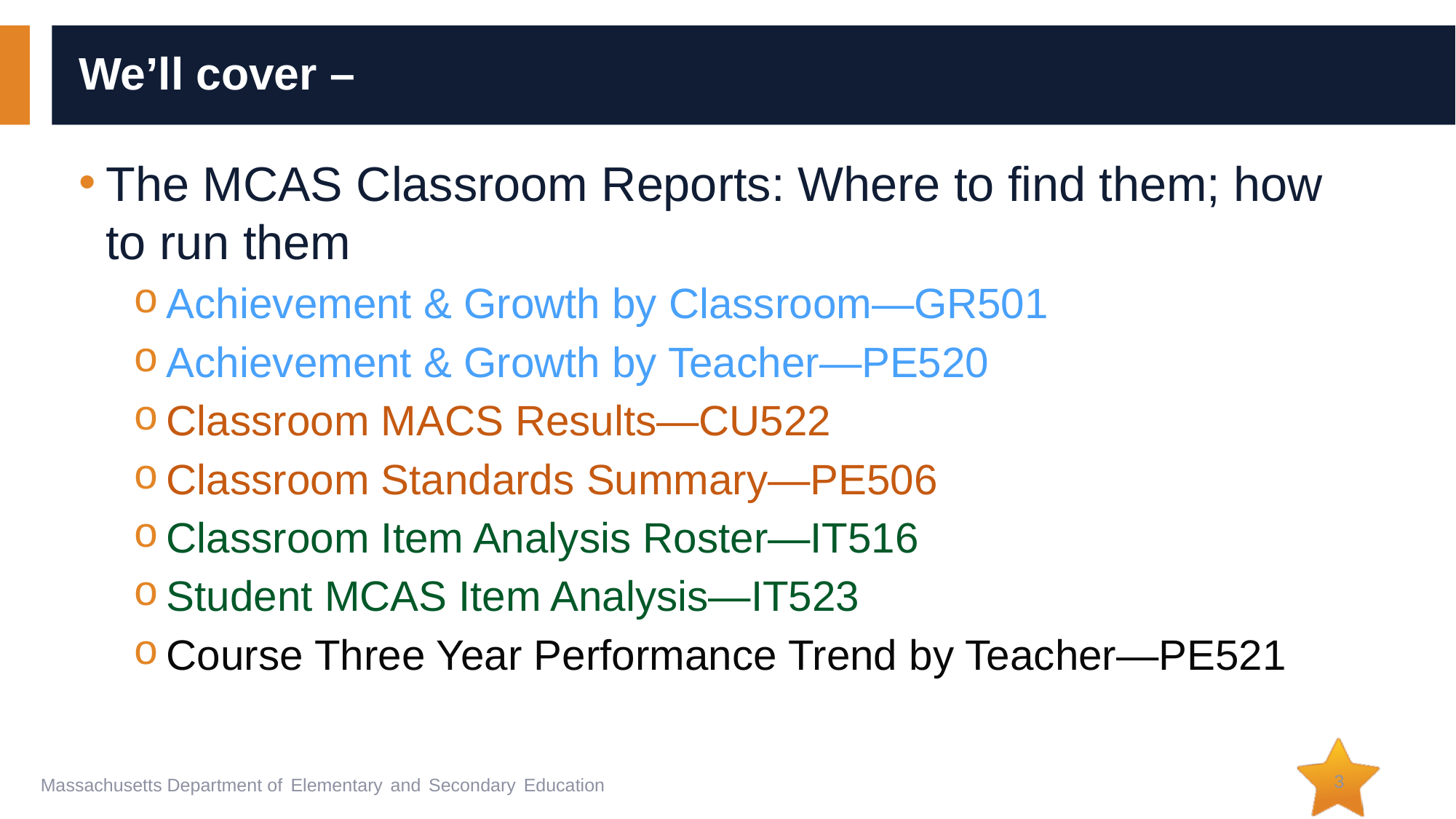

# We’ll cover –
The MCAS Classroom Reports: Where to find them; how to run them
Achievement & Growth by Classroom—GR501
Achievement & Growth by Teacher—PE520
Classroom MACS Results—CU522
Classroom Standards Summary—PE506
Classroom Item Analysis Roster—IT516
Student MCAS Item Analysis—IT523
Course Three Year Performance Trend by Teacher—PE521

3